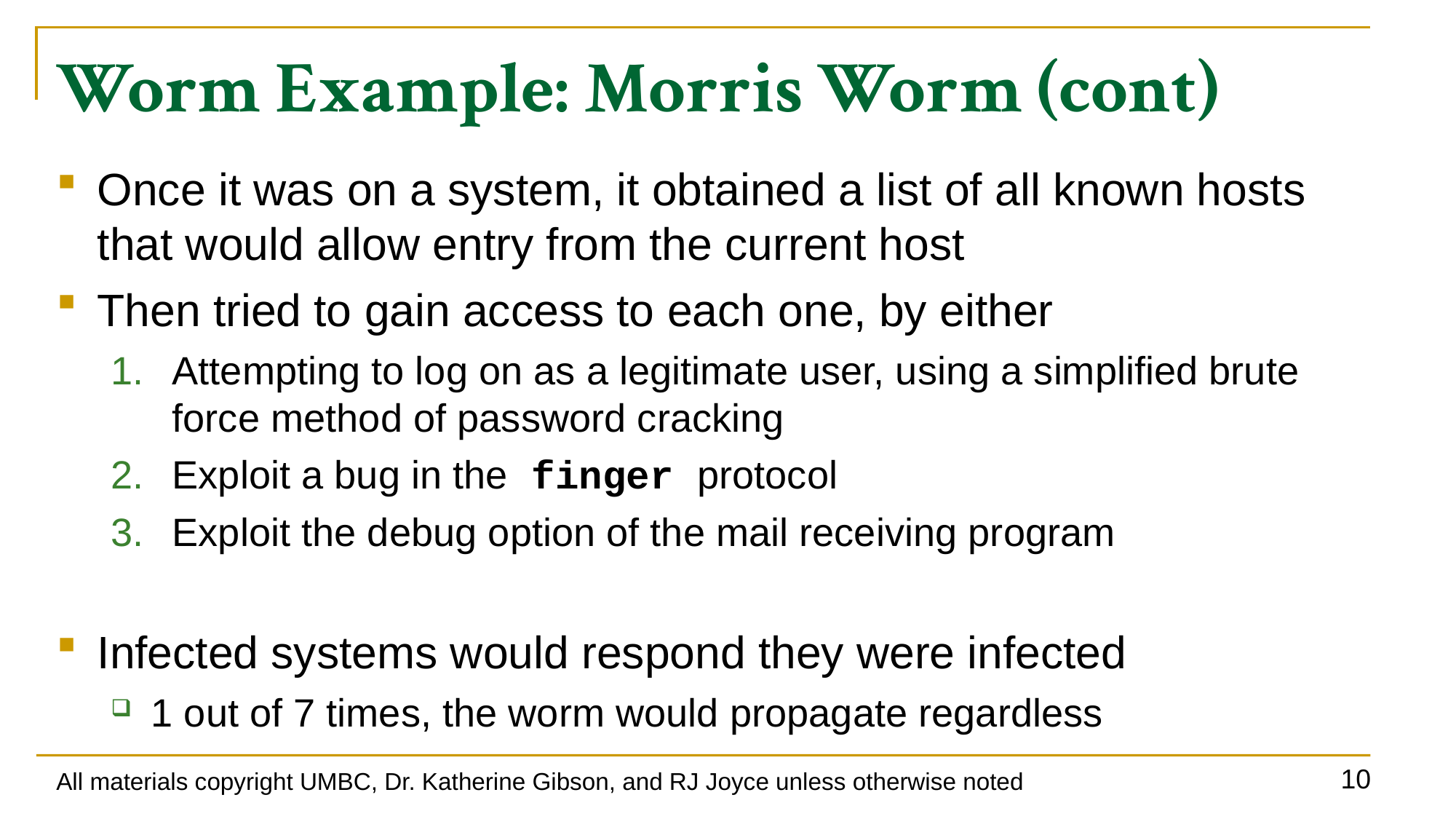

# Worm Example: Morris Worm (cont)
Once it was on a system, it obtained a list of all known hosts that would allow entry from the current host
Then tried to gain access to each one, by either
Attempting to log on as a legitimate user, using a simplified brute force method of password cracking
Exploit a bug in the finger protocol
Exploit the debug option of the mail receiving program

Infected systems would respond they were infected
1 out of 7 times, the worm would propagate regardless